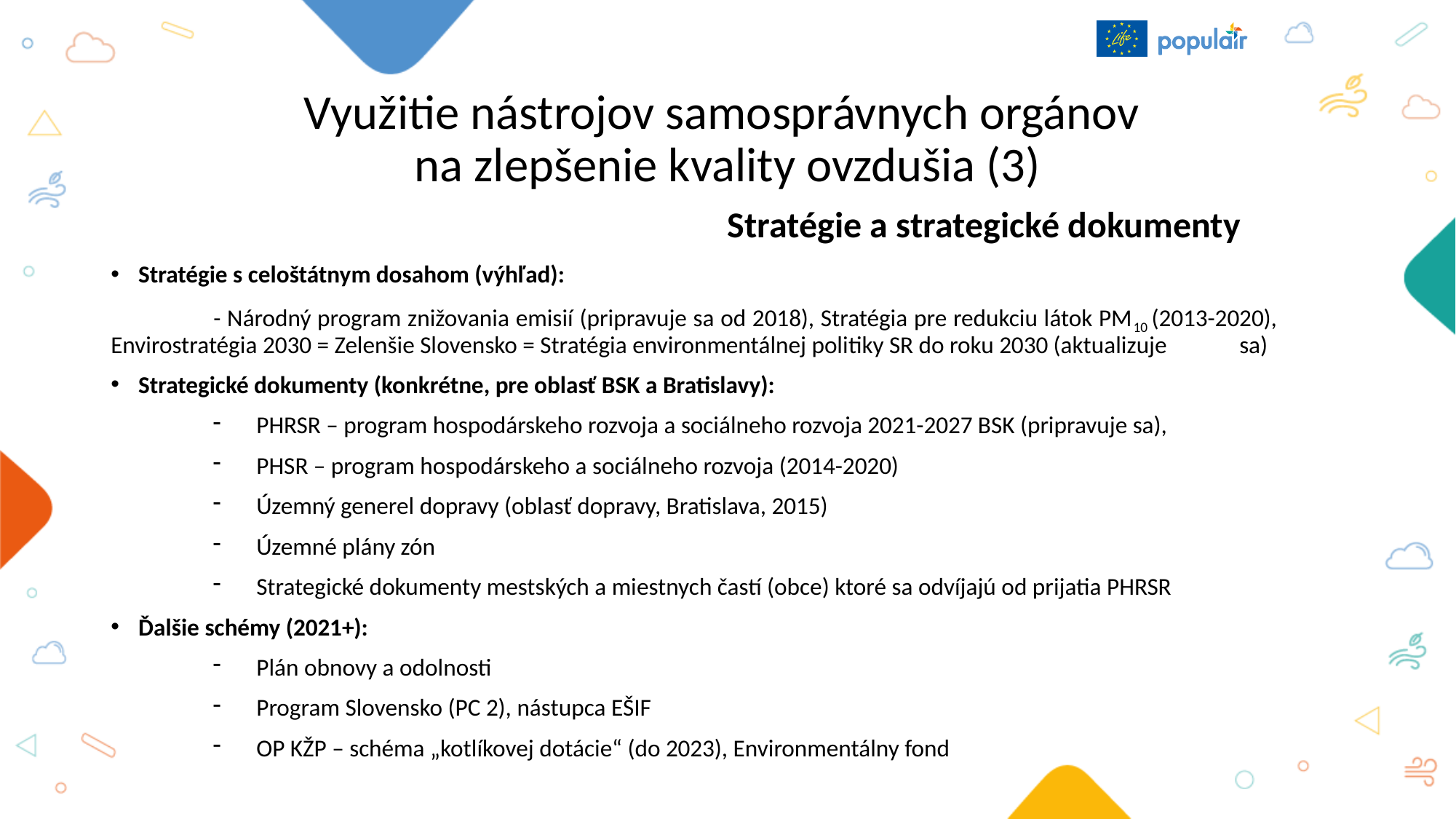

Využitie nástrojov samosprávnych orgánov
na zlepšenie kvality ovzdušia (3)
Stratégie a strategické dokumenty
Stratégie s celoštátnym dosahom (výhľad):
	- Národný program znižovania emisií (pripravuje sa od 2018), Stratégia pre redukciu látok PM10 (2013-2020), 	Envirostratégia 2030 = Zelenšie Slovensko = Stratégia environmentálnej politiky SR do roku 2030 (aktualizuje 	sa)
Strategické dokumenty (konkrétne, pre oblasť BSK a Bratislavy):
PHRSR – program hospodárskeho rozvoja a sociálneho rozvoja 2021-2027 BSK (pripravuje sa),
PHSR – program hospodárskeho a sociálneho rozvoja (2014-2020)
Územný generel dopravy (oblasť dopravy, Bratislava, 2015)
Územné plány zón
Strategické dokumenty mestských a miestnych častí (obce) ktoré sa odvíjajú od prijatia PHRSR
Ďalšie schémy (2021+):
Plán obnovy a odolnosti
Program Slovensko (PC 2), nástupca EŠIF
OP KŽP – schéma „kotlíkovej dotácie“ (do 2023), Environmentálny fond